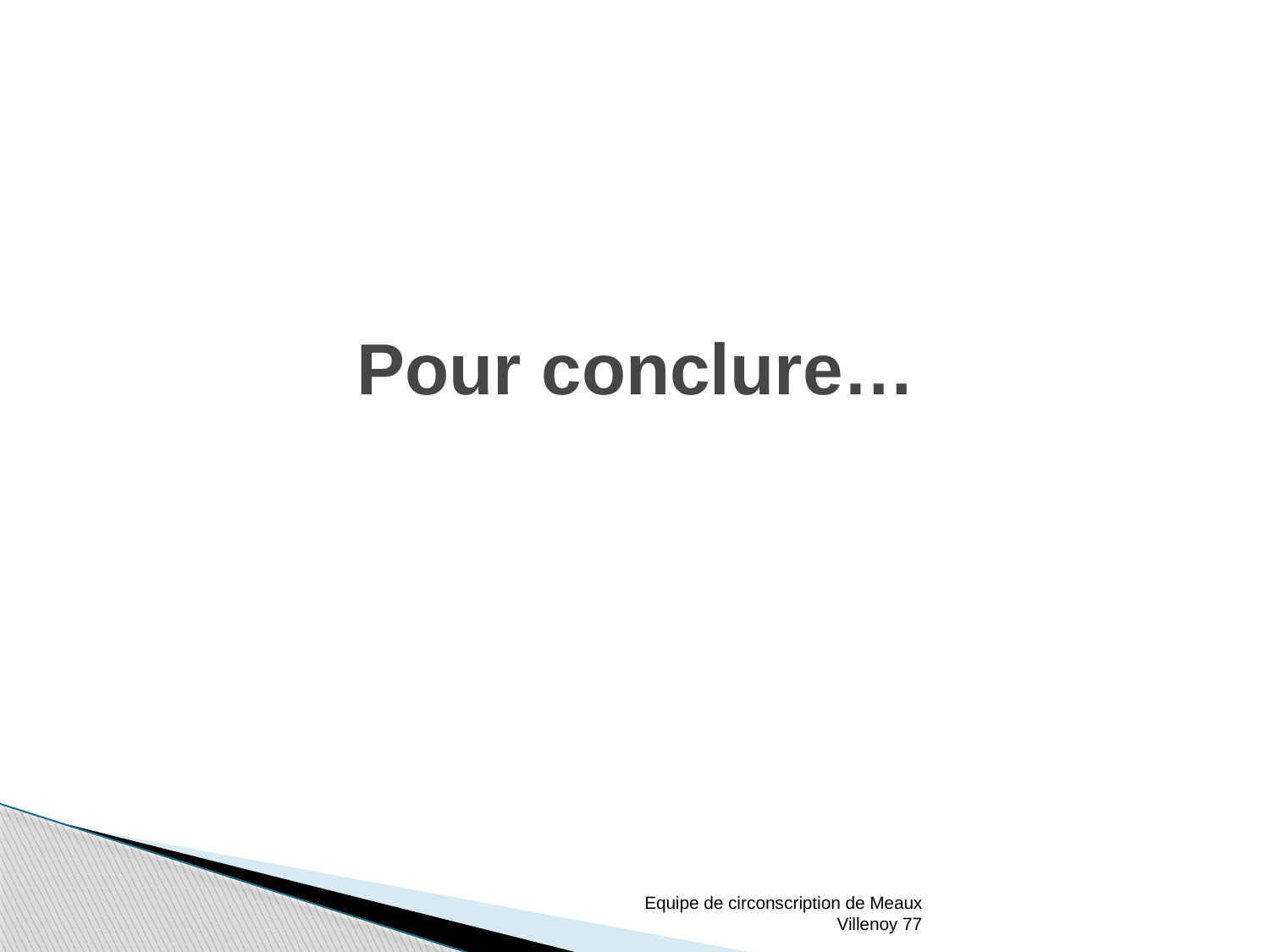

# Pour conclure…
Equipe de circonscription de Meaux Villenoy 77